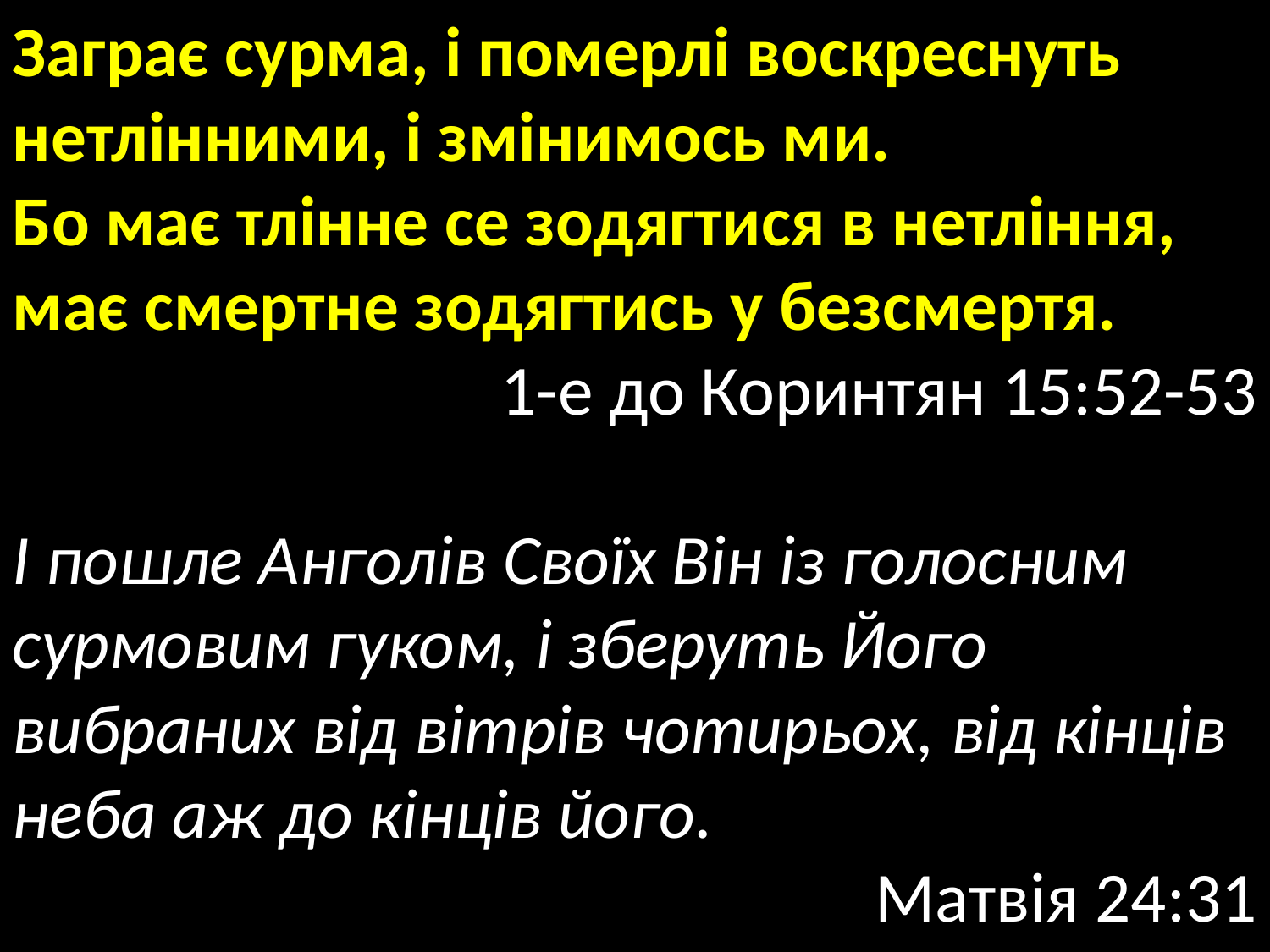

Заграє сурма, і померлі воскреснуть нетлінними, і змінимось ми.
Бо має тлінне се зодягтися в нетління, має смертне зодягтись у безсмертя.
1-е до Коринтян 15:52-53

І пошле Анголів Своїх Він із голосним сурмовим гуком, і зберуть Його вибраних від вітрів чотирьох, від кінців неба аж до кінців його.
Матвія 24:31